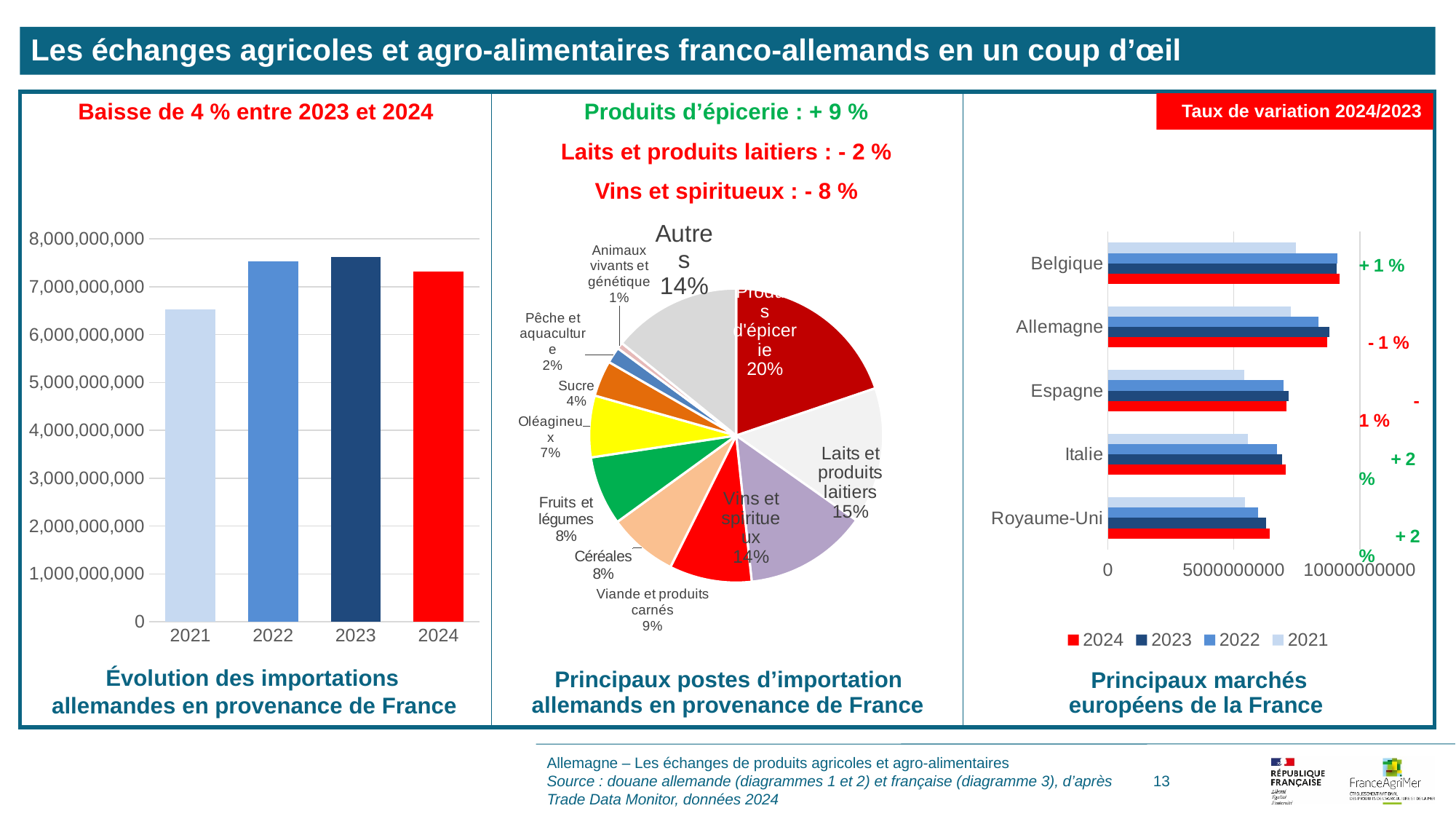

Les échanges agricoles et agro-alimentaires franco-allemands en un coup d’œil
Taux de variation 2024/2023
Produits d’épicerie : + 9 %
Laits et produits laitiers : - 2 %
Vins et spiritueux : - 8 %
Baisse de 4 % entre 2023 et 2024

### Chart

| Category | 2021 | 2022 | 2023 | 2024 |
|---|---|---|---|---|
| Belgique | 7476478033.0 | 9104171817.0 | 9084604612.0 | 9204542284.0 |
| Allemagne | 7254041242.0 | 8351667487.0 | 8780594206.0 | 8700611121.0 |
| Espagne | 5407157368.0 | 6969101909.0 | 7182747231.0 | 7094157933.0 |
| Italie | 5572183950.0 | 6720041459.0 | 6927932555.0 | 7069773801.0 |
| Royaume-Uni | 5444957440.0 | 5960368389.0 | 6286041163.0 | 6434287206.0 |

[unsupported chart]

### Chart

| Category |  |
|---|---|
| Produits d'épicerie | 0.1979079489340791 |
| Laits et produits laitiers | 0.1498732224698242 |
| Vins et spiritueux | 0.13527159057171034 |
| Viande et produits carnés | 0.09078226684366607 |
| Céréales | 0.07617954291837438 |
| Fruits et légumes | 0.07604727112646016 |
| Oléagineux | 0.06777516525442527 |
| Sucre | 0.03950148959332225 |
| Pêche et aquaculture | 0.017723055082533367 |
| Animaux vivants et génétique | 0.007081796248204127 |
| Autres | 0.14185665095740072 |
allemands en provenance de France
européens de la France
allemandes en provenance de France
Allemagne – Les échanges de produits agricoles et agro-alimentaires
Source : douane allemande (diagrammes 1 et 2) et française (diagramme 3), d’après Trade Data Monitor, données 2024
13